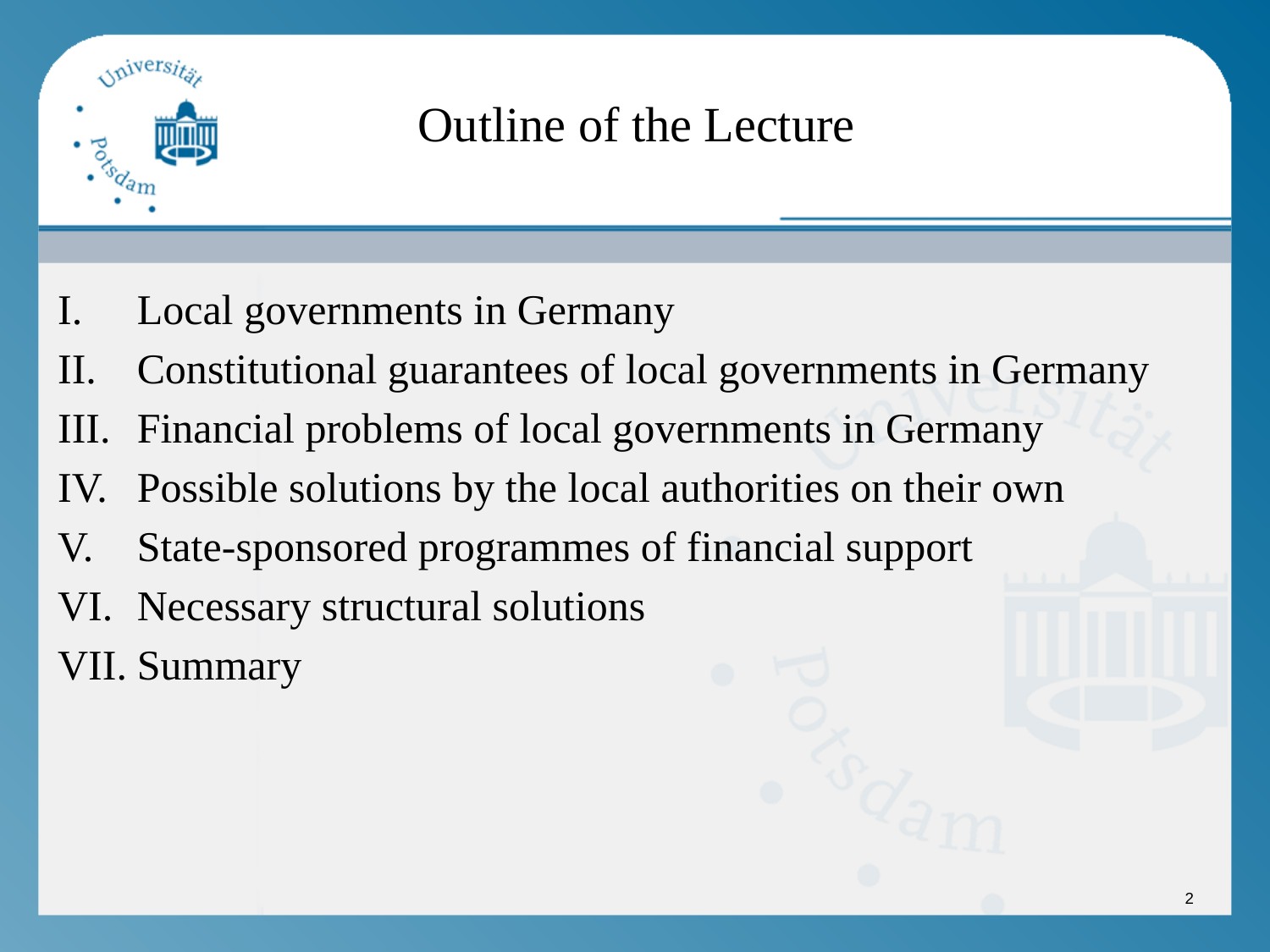

# Outline of the Lecture
Local governments in Germany
Constitutional guarantees of local governments in Germany
Financial problems of local governments in Germany
Possible solutions by the local authorities on their own
State-sponsored programmes of financial support
Necessary structural solutions
Summary
2